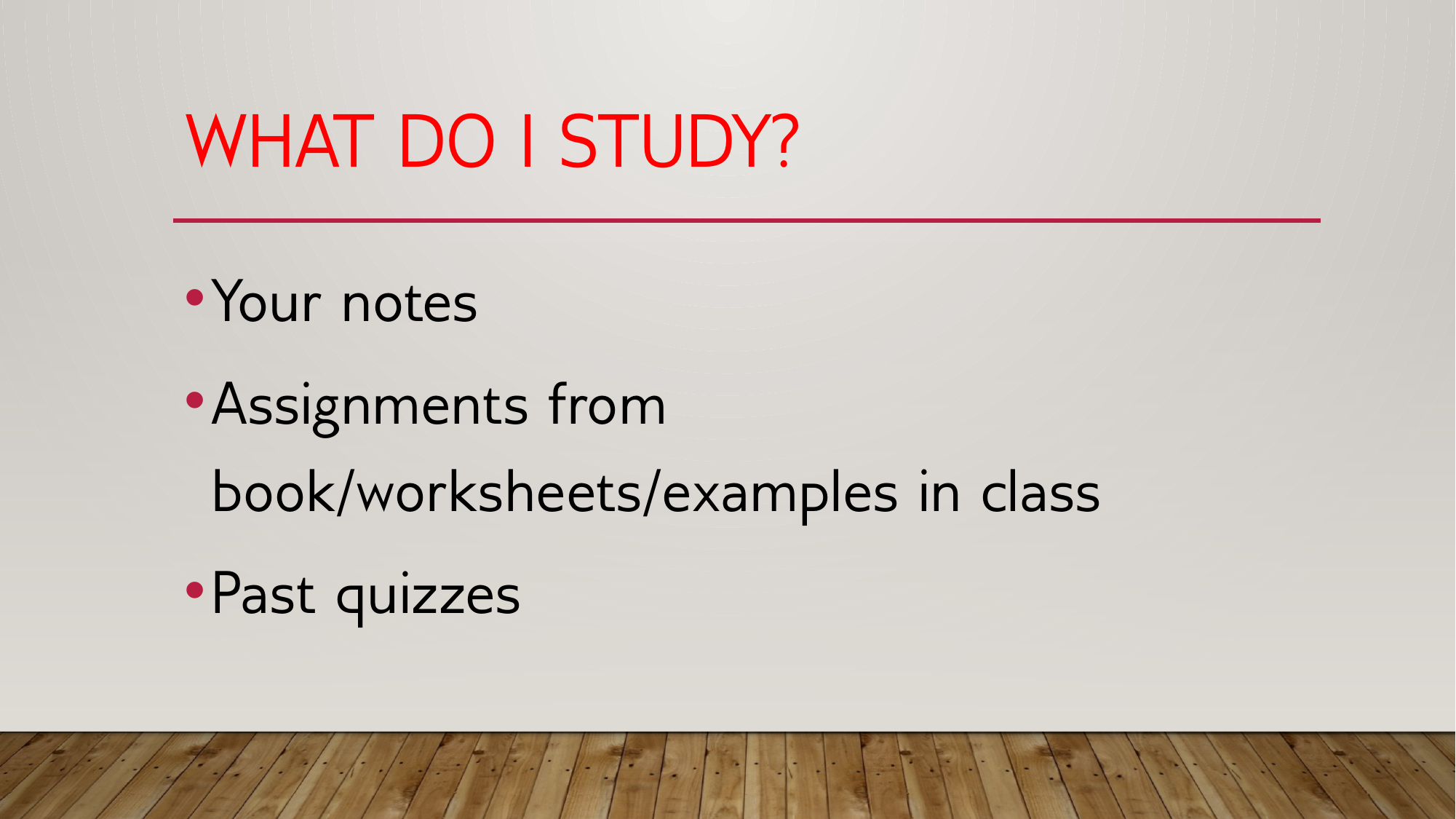

# What do I study?
Your notes
Assignments from book/worksheets/examples in class
Past quizzes